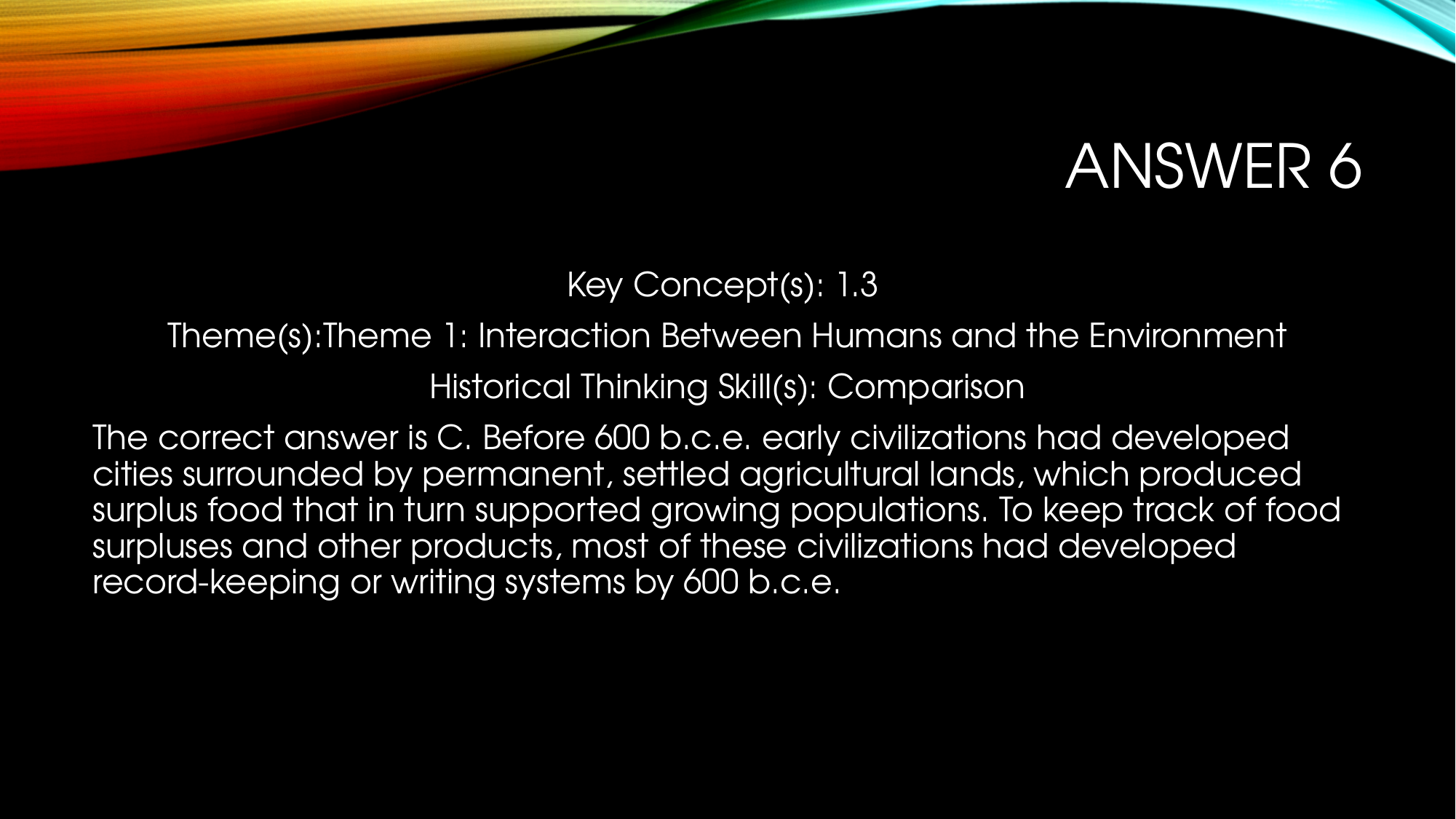

# Answer 6
Key Concept(s): 1.3
Theme(s):Theme 1: Interaction Between Humans and the Environment
Historical Thinking Skill(s): Comparison
The correct answer is C. Before 600 b.c.e. early civilizations had developed cities surrounded by permanent, settled agricultural lands, which produced surplus food that in turn supported growing populations. To keep track of food surpluses and other products, most of these civilizations had developed record-keeping or writing systems by 600 b.c.e.